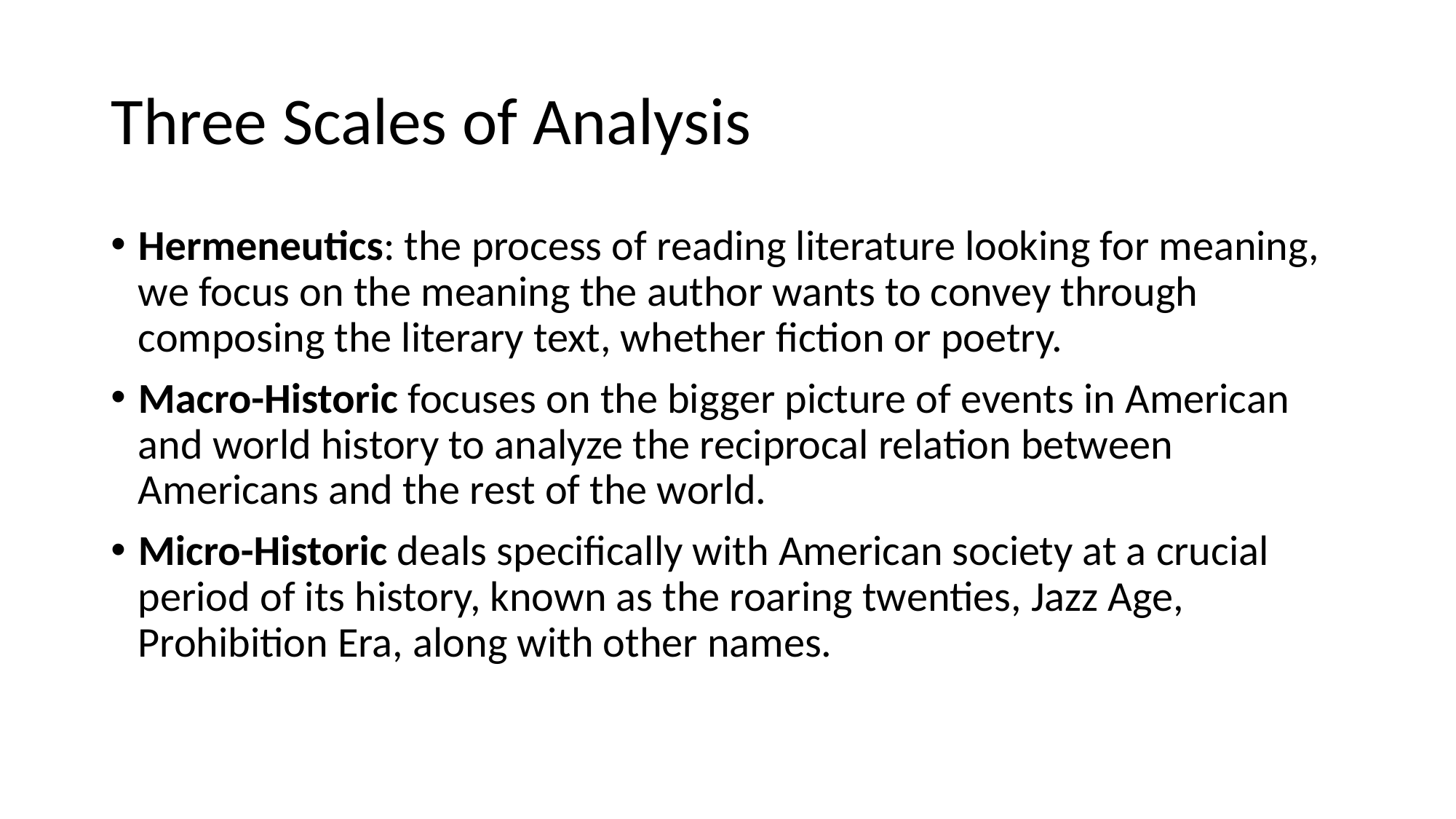

# Three Scales of Analysis
Hermeneutics: the process of reading literature looking for meaning, we focus on the meaning the author wants to convey through composing the literary text, whether fiction or poetry.
Macro-Historic focuses on the bigger picture of events in American and world history to analyze the reciprocal relation between Americans and the rest of the world.
Micro-Historic deals specifically with American society at a crucial period of its history, known as the roaring twenties, Jazz Age, Prohibition Era, along with other names.